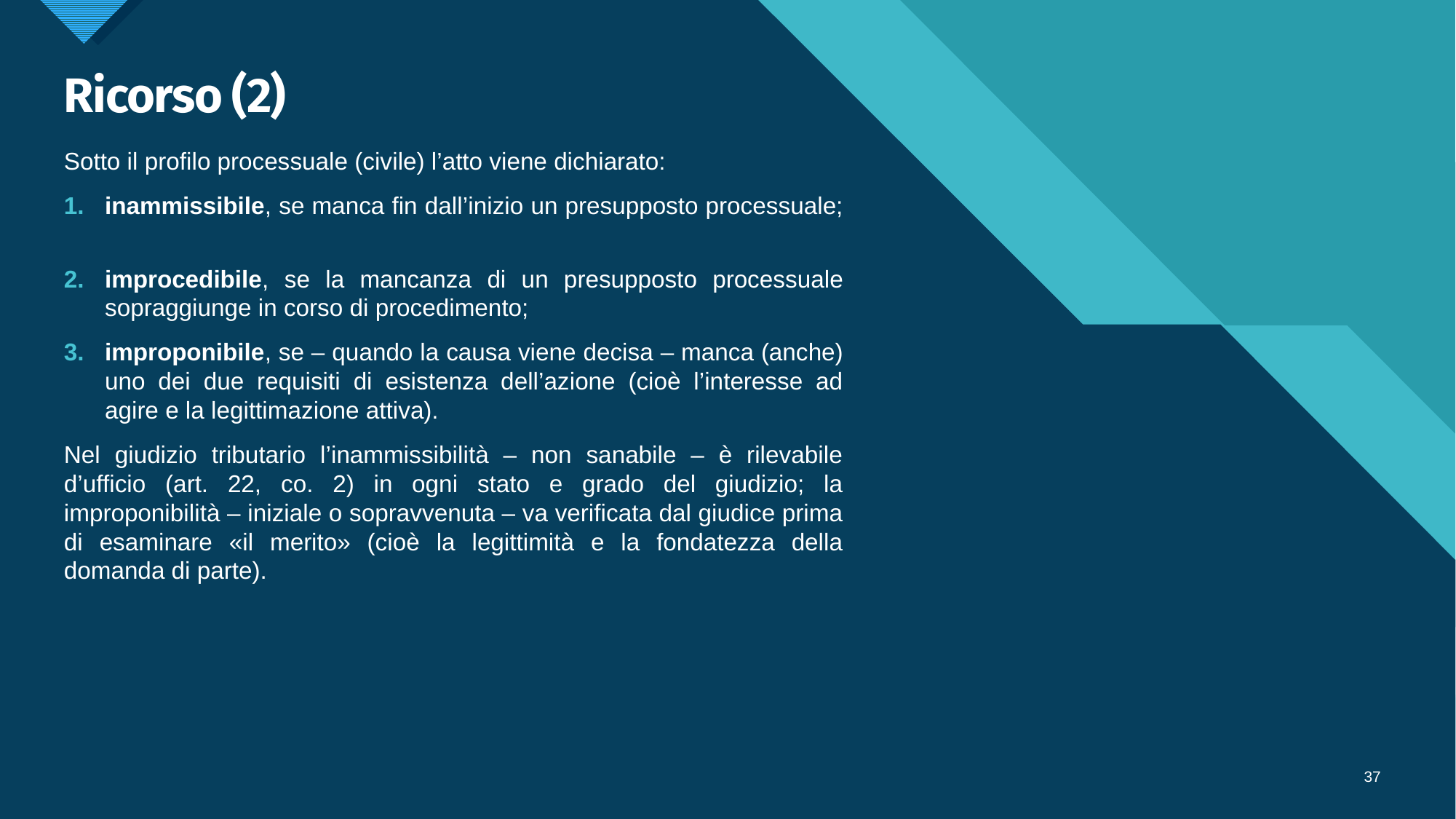

# Ricorso (2)
Sotto il profilo processuale (civile) l’atto viene dichiarato:
inammissibile, se manca fin dall’inizio un presupposto processuale;
improcedibile, se la mancanza di un presupposto processuale sopraggiunge in corso di procedimento;
improponibile, se – quando la causa viene decisa – manca (anche) uno dei due requisiti di esistenza dell’azione (cioè l’interesse ad agire e la legittimazione attiva).
Nel giudizio tributario l’inammissibilità – non sanabile – è rilevabile d’ufficio (art. 22, co. 2) in ogni stato e grado del giudizio; la improponibilità – iniziale o sopravvenuta – va verificata dal giudice prima di esaminare «il merito» (cioè la legittimità e la fondatezza della domanda di parte).
37